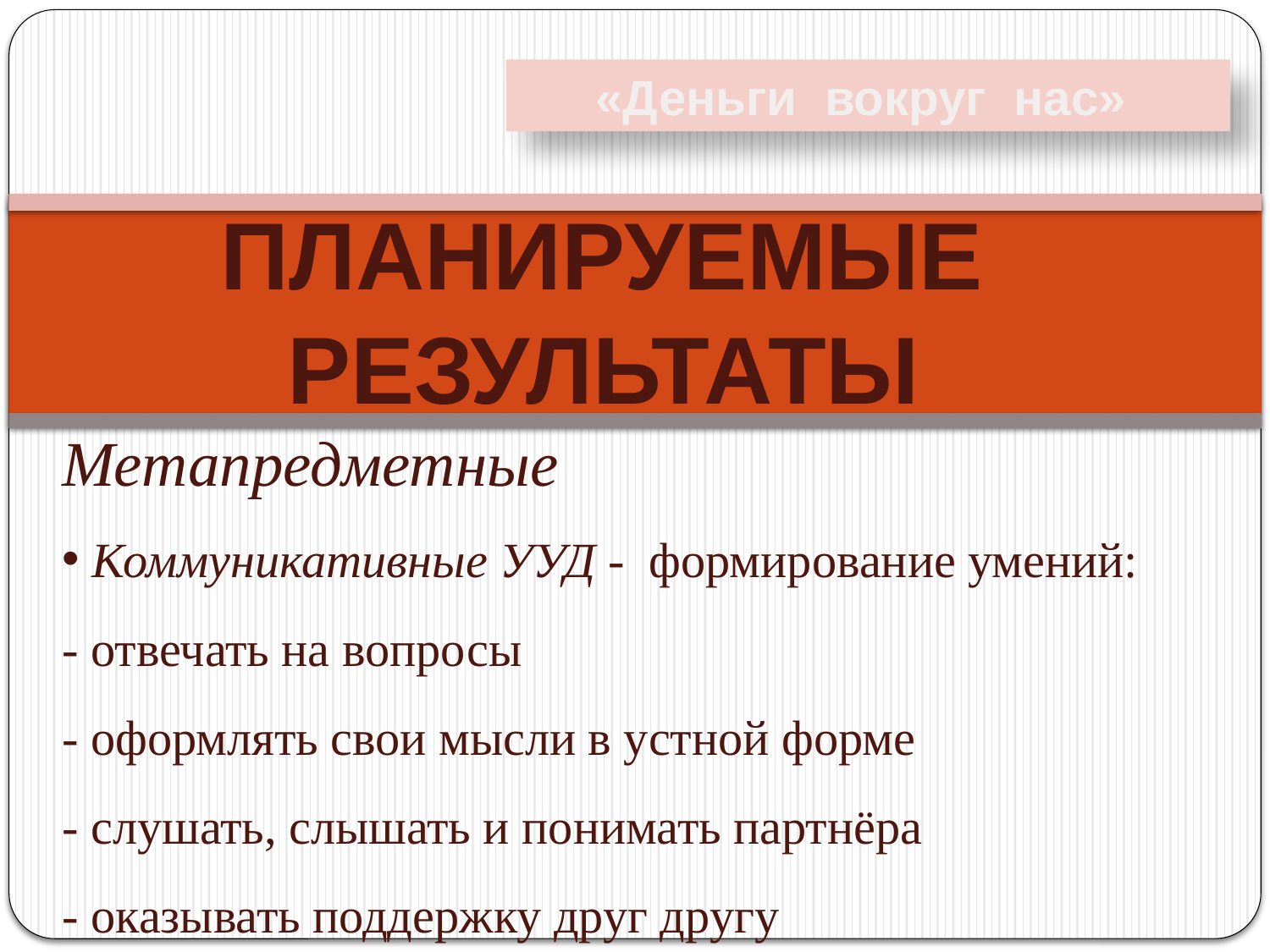

«Деньги  вокруг  нас»
 ПЛАНИРУЕМЫЕ
 РЕЗУЛЬТАТЫ
Метапредметные
 Коммуникативные УУД -  формирование умений:
- отвечать на вопросы
- оформлять свои мысли в устной форме
- слушать, слышать и понимать партнёра
- оказывать поддержку друг другу